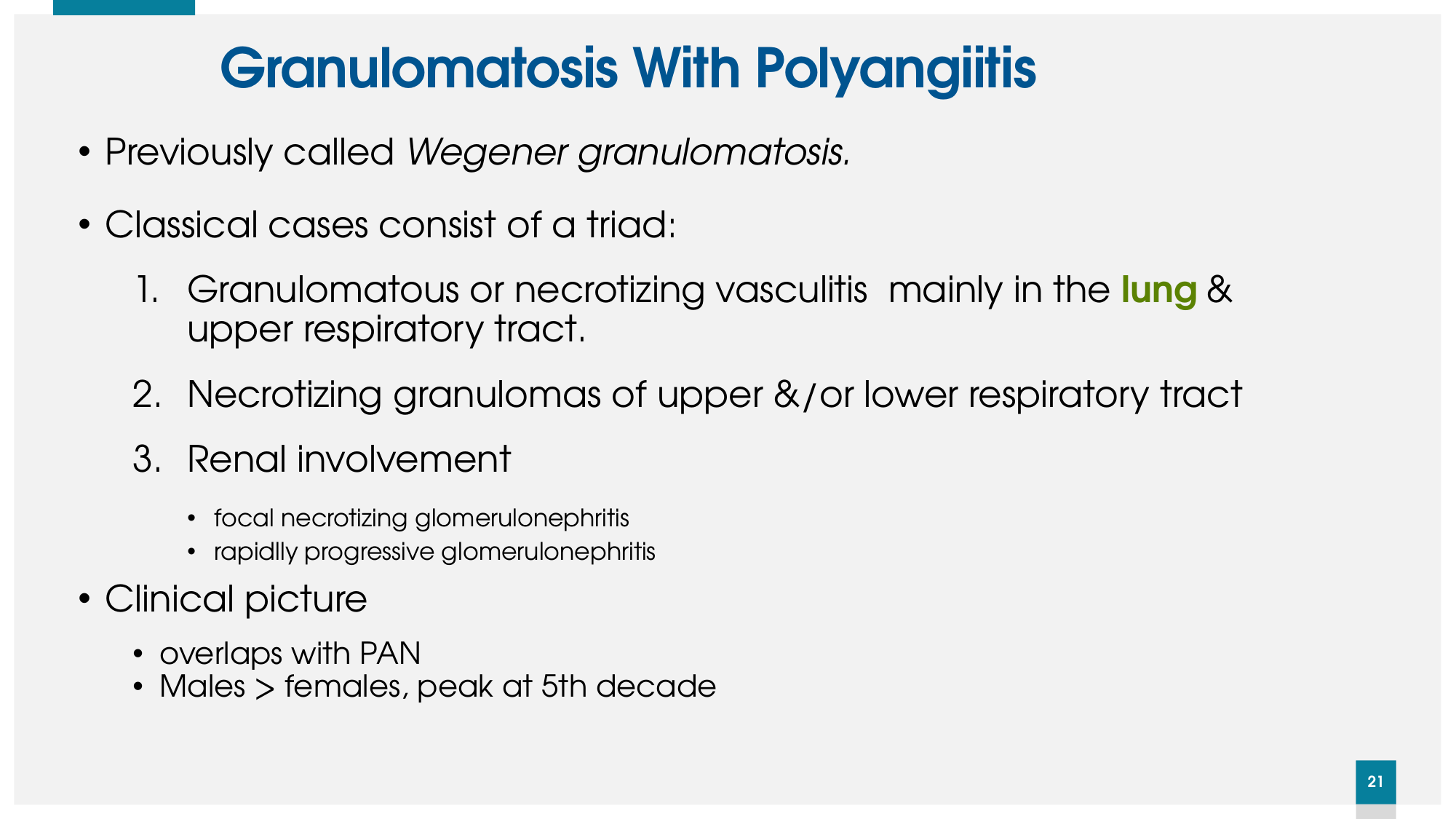

# Granulomatosis With Polyangiitis
Previously called Wegener granulomatosis.
Classical cases consist of a triad:
Granulomatous or necrotizing vasculitis  mainly in the lung & upper respiratory tract.
Necrotizing granulomas of upper &/or lower respiratory tract
Renal involvement
focal necrotizing glomerulonephritis
rapidlly progressive glomerulonephritis
Clinical picture
overlaps with PAN
Males > females, peak at 5th decade